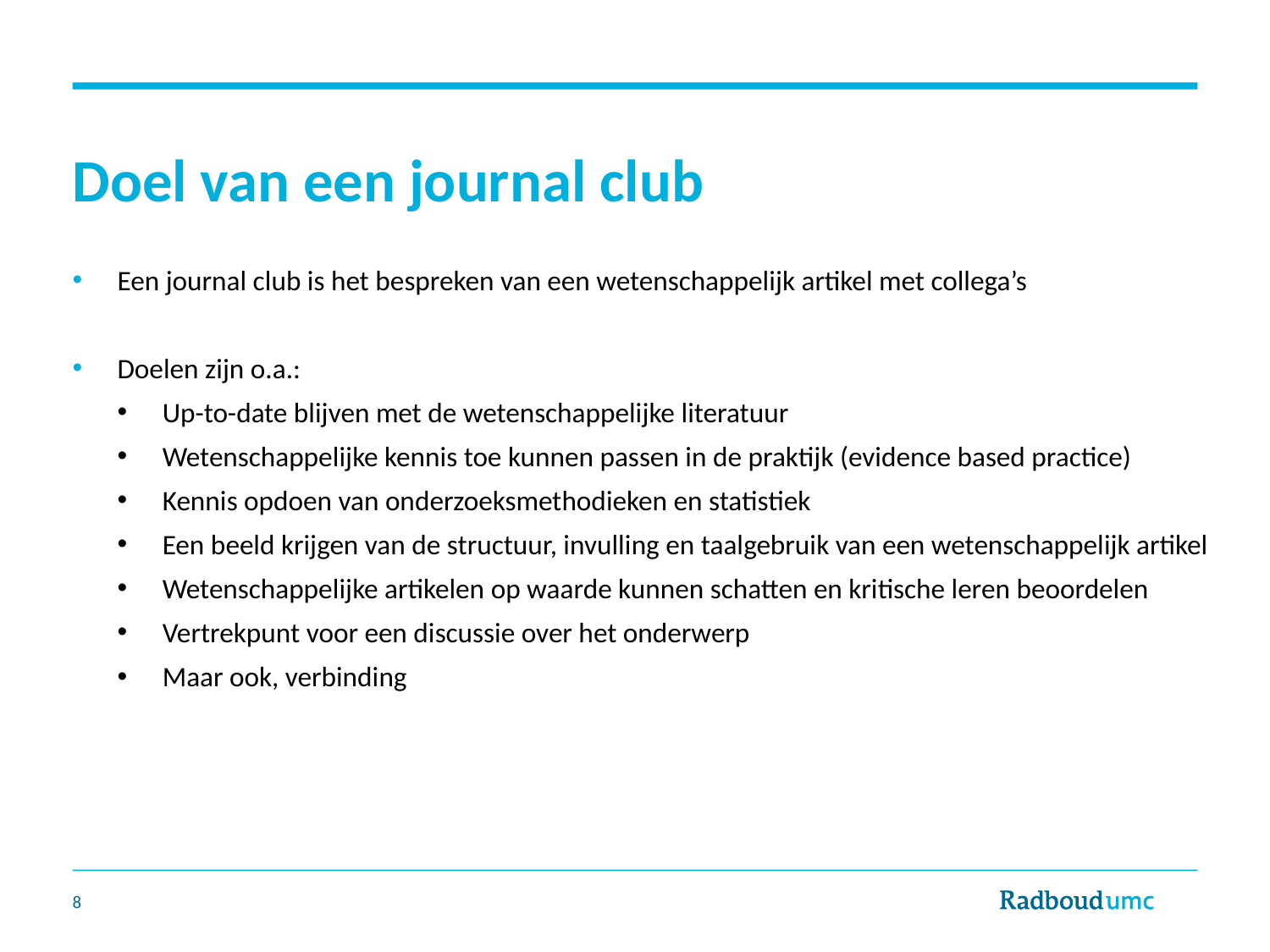

# Doel van een journal club
Een journal club is het bespreken van een wetenschappelijk artikel met collega’s

Doelen zijn o.a.:
Up-to-date blijven met de wetenschappelijke literatuur
Wetenschappelijke kennis toe kunnen passen in de praktijk (evidence based practice)
Kennis opdoen van onderzoeksmethodieken en statistiek
Een beeld krijgen van de structuur, invulling en taalgebruik van een wetenschappelijk artikel
Wetenschappelijke artikelen op waarde kunnen schatten en kritische leren beoordelen
Vertrekpunt voor een discussie over het onderwerp
Maar ook, verbinding

8